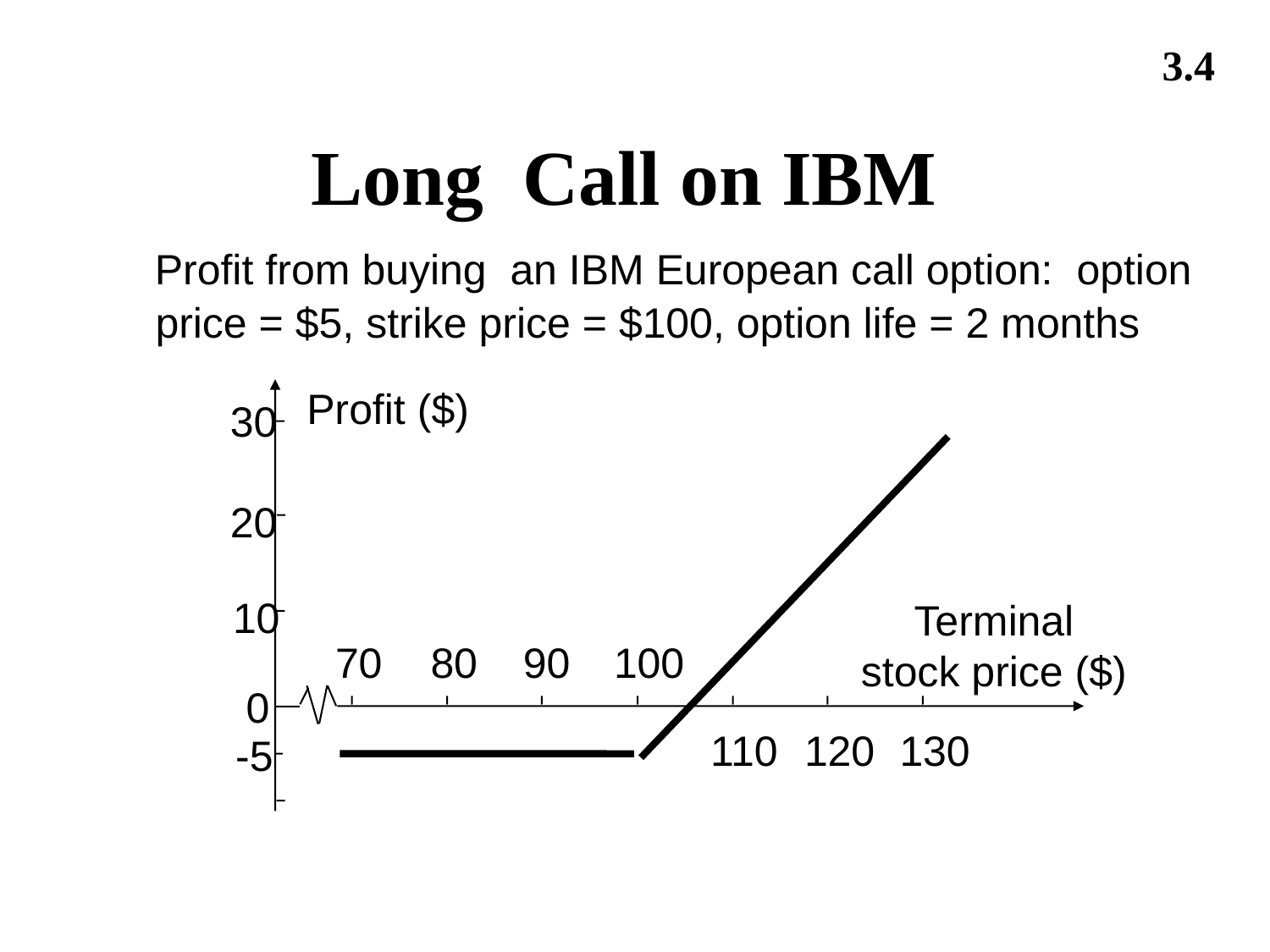

3.4
# Long  Call on IBM
   Profit from buying  an IBM European call option:  option price = $5, strike price = $100, option life = 2 months
Profit ($)

30

20

10
Terminal
stock price ($)

70
80
90
100
0

110
120
130
-5